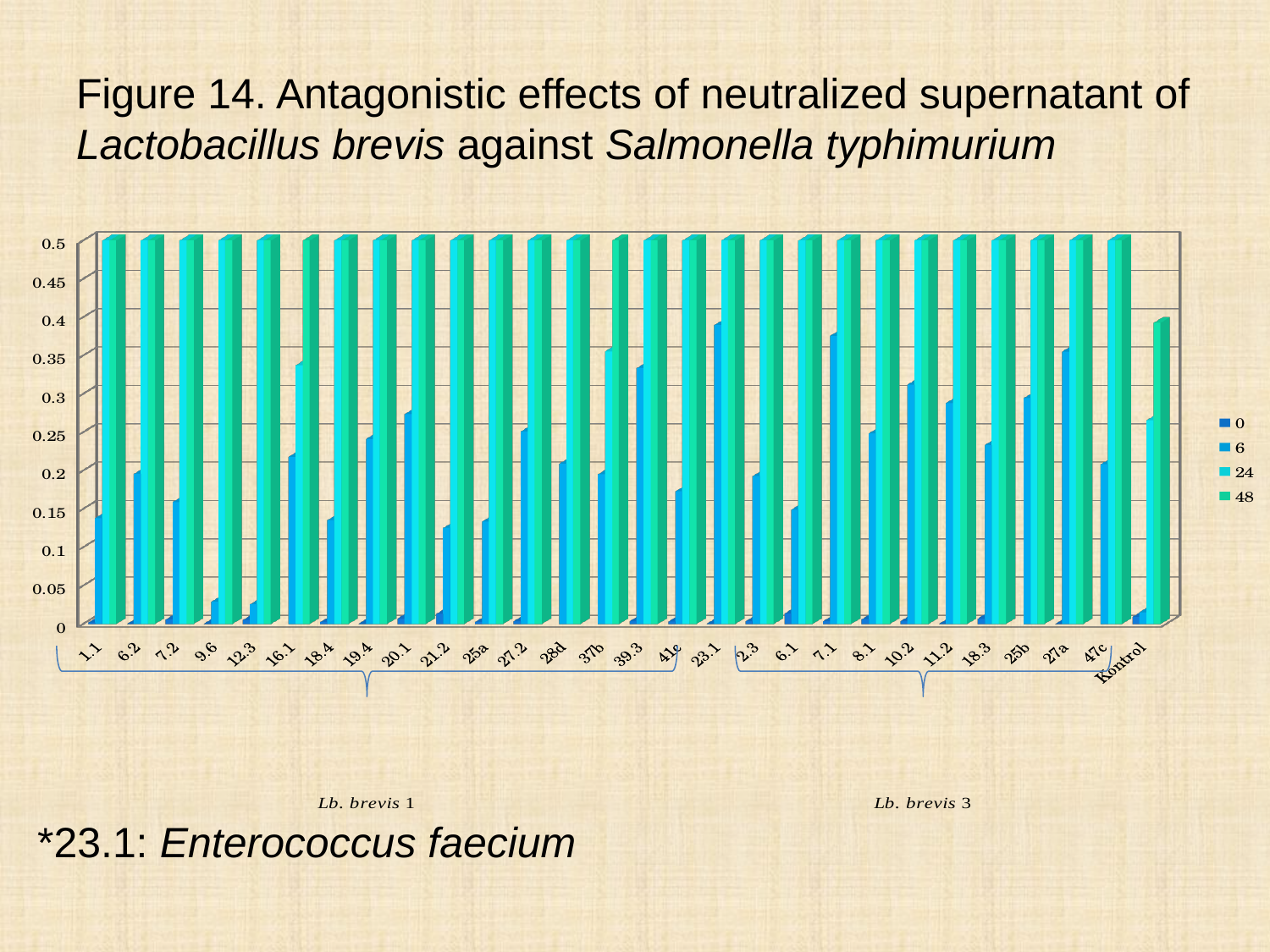

# Figure 14. Antagonistic effects of neutralized supernatant of Lactobacillus brevis against Salmonella typhimurium

[unsupported chart]

*23.1: Enterococcus faecium